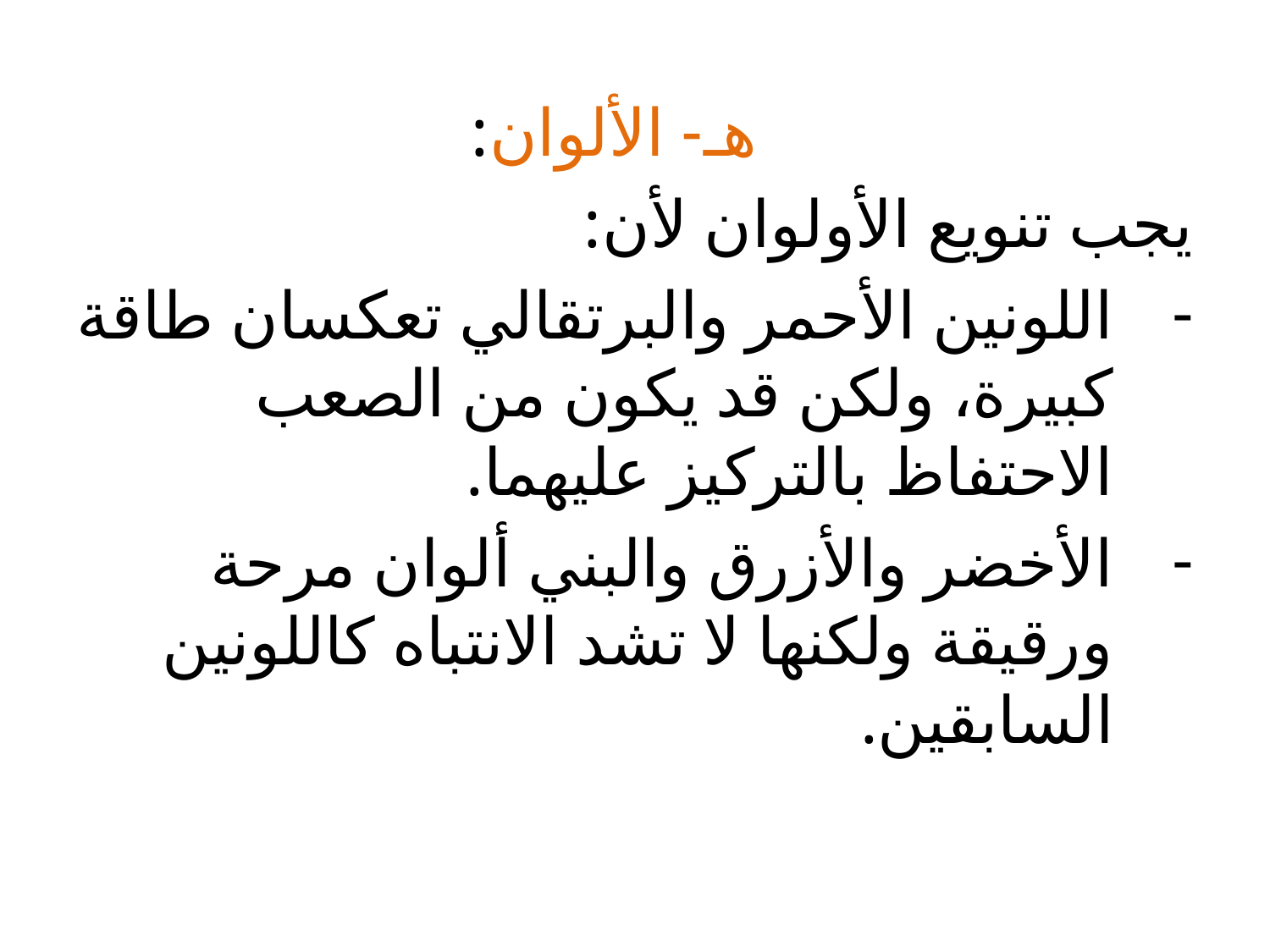

هـ- الألوان:
يجب تنويع الأولوان لأن:
اللونين الأحمر والبرتقالي تعكسان طاقة كبيرة، ولكن قد يكون من الصعب الاحتفاظ بالتركيز عليهما.
الأخضر والأزرق والبني ألوان مرحة ورقيقة ولكنها لا تشد الانتباه كاللونين السابقين.